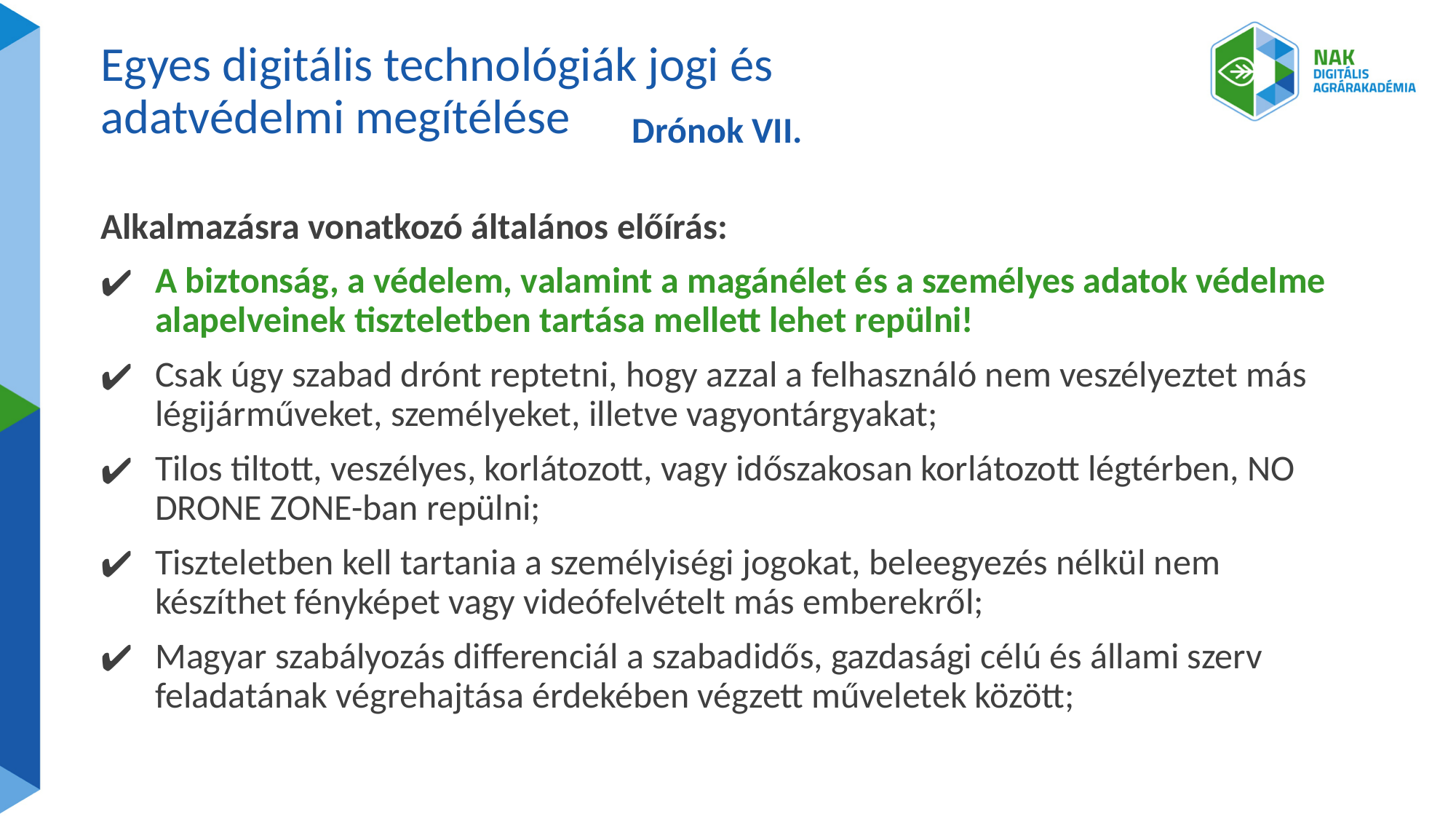

# Egyes digitális technológiák jogi és adatvédelmi megítélése
Drónok VII.

Alkalmazásra vonatkozó általános előírás:
A biztonság, a védelem, valamint a magánélet és a személyes adatok védelme alapelveinek tiszteletben tartása mellett lehet repülni!
Csak úgy szabad drónt reptetni, hogy azzal a felhasználó nem veszélyeztet más légijárműveket, személyeket, illetve vagyontárgyakat;
Tilos tiltott, veszélyes, korlátozott, vagy időszakosan korlátozott légtérben, NO DRONE ZONE-ban repülni;
Tiszteletben kell tartania a személyiségi jogokat, beleegyezés nélkül nem készíthet fényképet vagy videófelvételt más emberekről;
Magyar szabályozás differenciál a szabadidős, gazdasági célú és állami szerv feladatának végrehajtása érdekében végzett műveletek között;